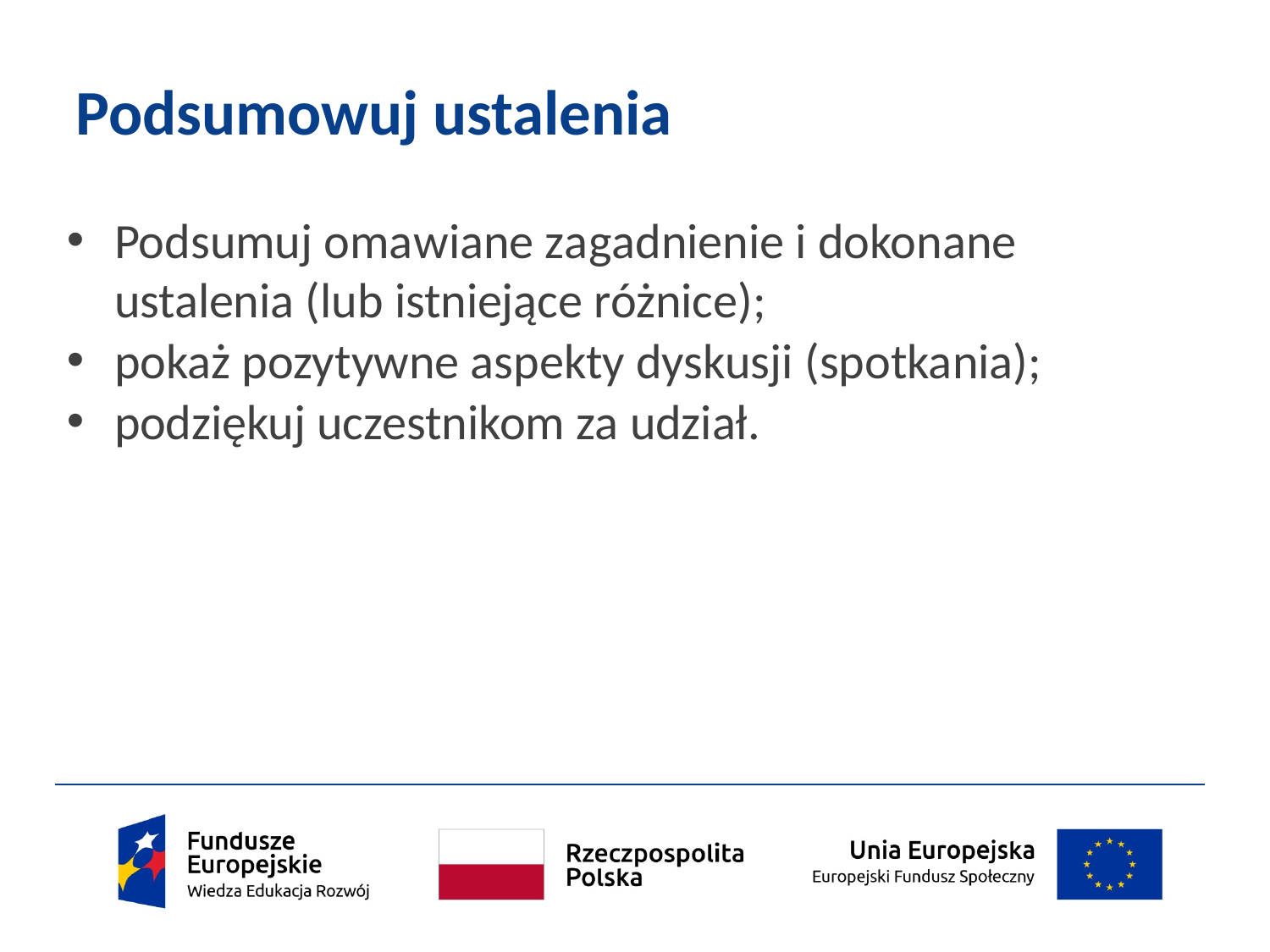

# Podsumowuj ustalenia
Podsumuj omawiane zagadnienie i dokonane ustalenia (lub istniejące różnice);
pokaż pozytywne aspekty dyskusji (spotkania);
podziękuj uczestnikom za udział.